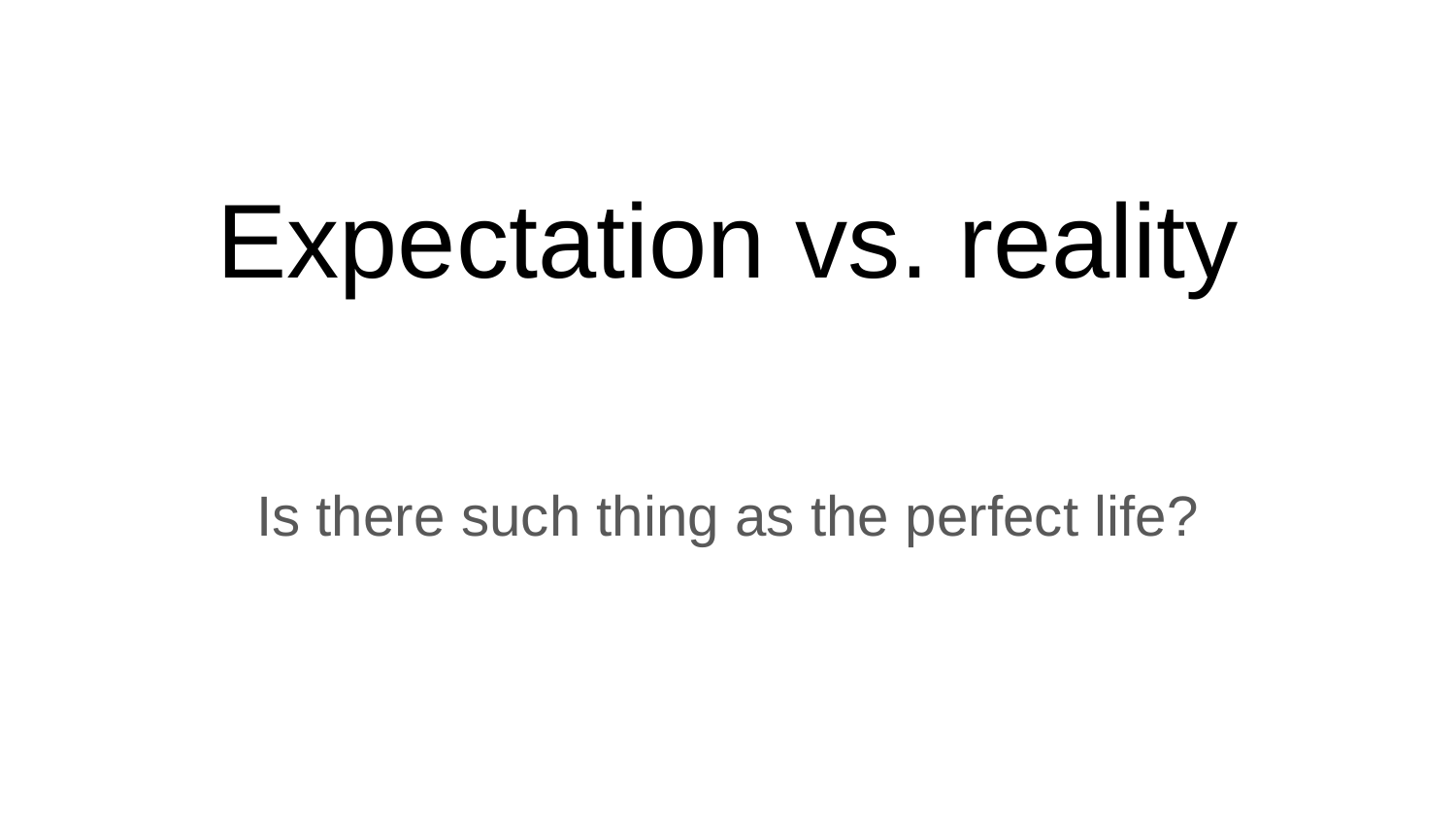

# Expectation vs. reality
Is there such thing as the perfect life?